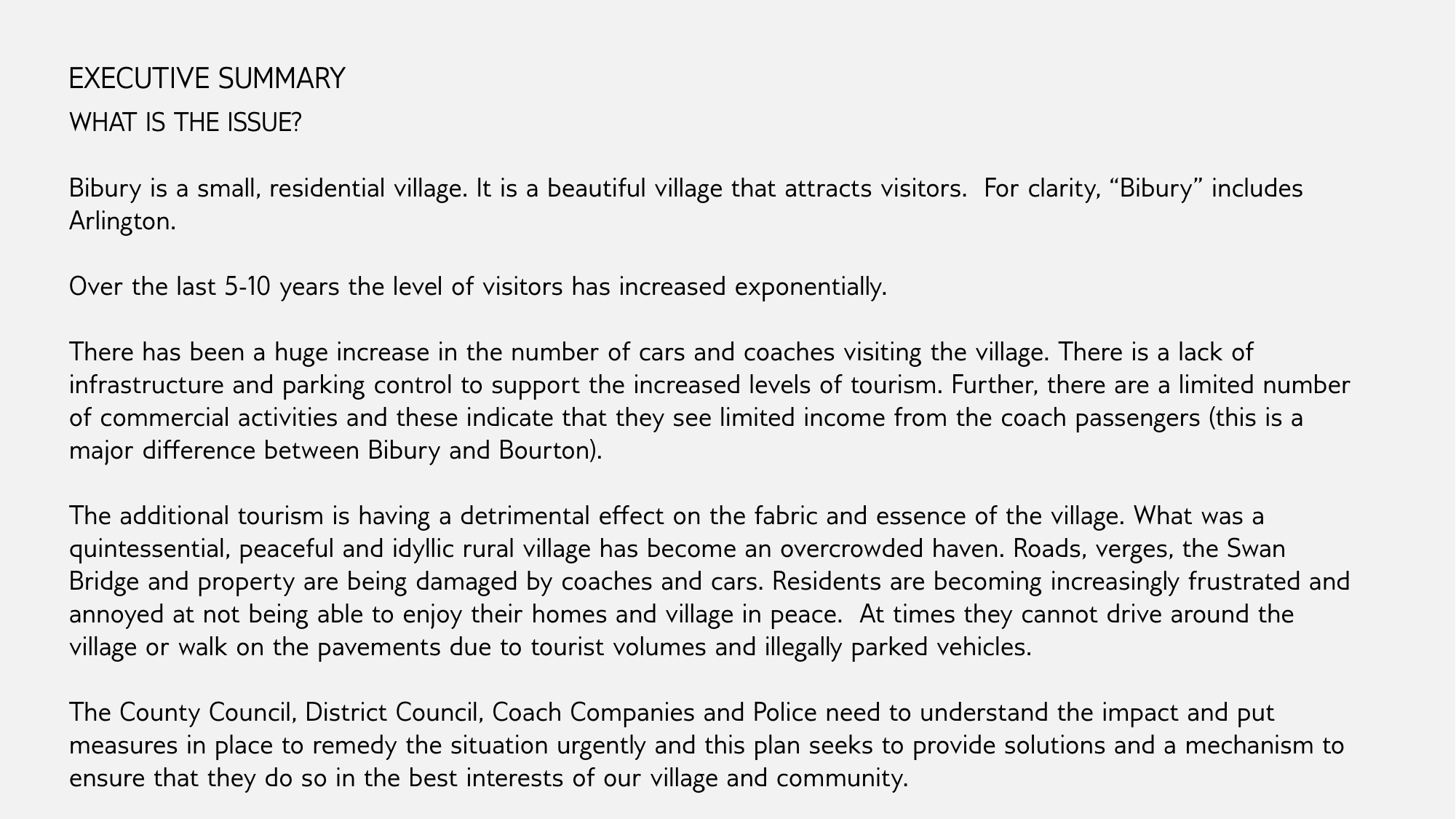

EXECUTIVE SUMMARY
WHAT IS THE ISSUE?

Bibury is a small, residential village. It is a beautiful village that attracts visitors.  For clarity, “Bibury” includes Arlington.

Over the last 5-10 years the level of visitors has increased exponentially.

There has been a huge increase in the number of cars and coaches visiting the village. There is a lack of infrastructure and parking control to support the increased levels of tourism. Further, there are a limited number of commercial activities and these indicate that they see limited income from the coach passengers (this is a major difference between Bibury and Bourton).

The additional tourism is having a detrimental effect on the fabric and essence of the village. What was a quintessential, peaceful and idyllic rural village has become an overcrowded haven. Roads, verges, the Swan Bridge and property are being damaged by coaches and cars. Residents are becoming increasingly frustrated and annoyed at not being able to enjoy their homes and village in peace.  At times they cannot drive around the village or walk on the pavements due to tourist volumes and illegally parked vehicles.

The County Council, District Council, Coach Companies and Police need to understand the impact and put measures in place to remedy the situation urgently and this plan seeks to provide solutions and a mechanism to ensure that they do so in the best interests of our village and community.